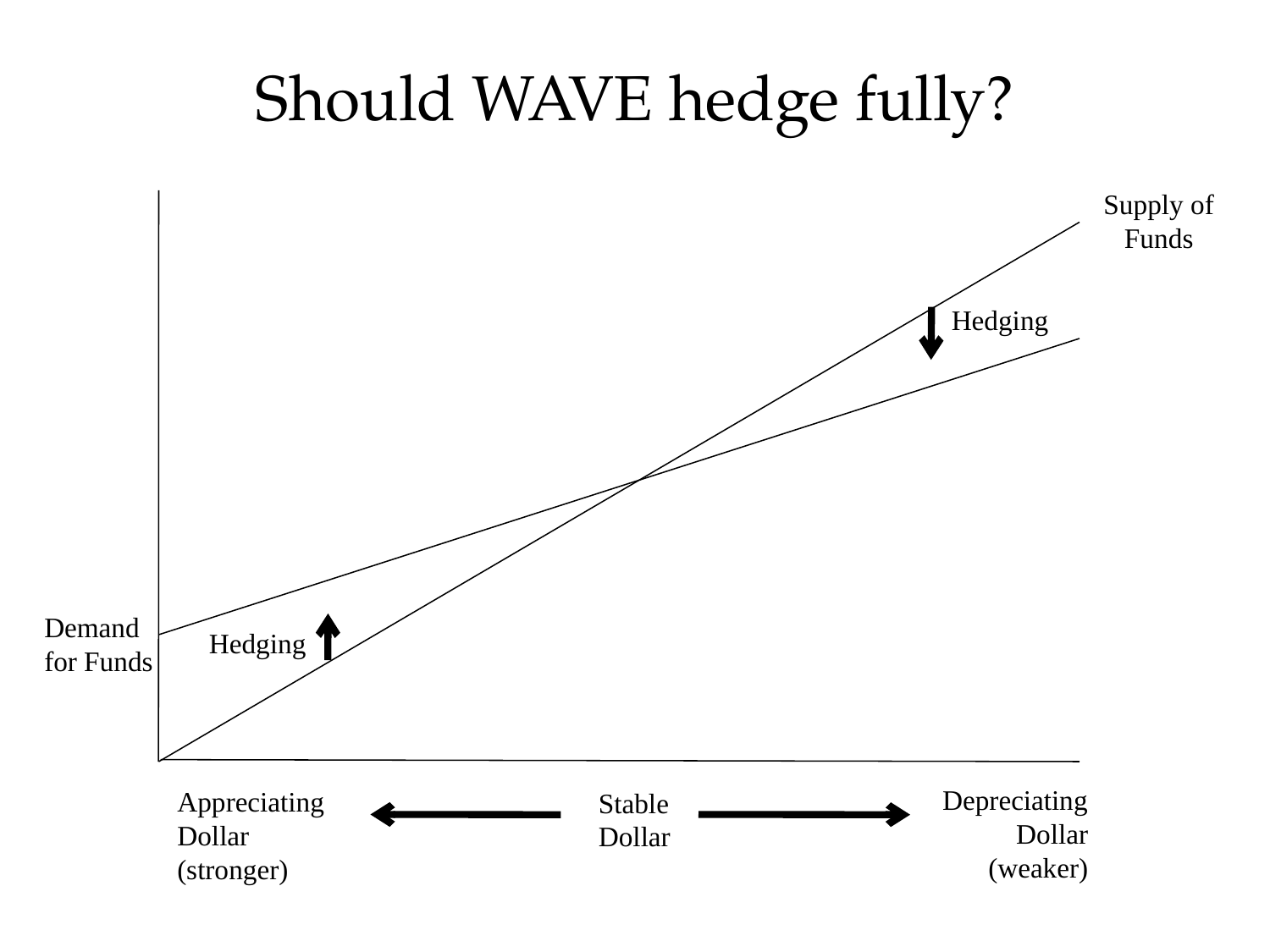

# Should WAVE hedge fully?
Supply of Funds
Hedging
Demand for Funds
Hedging
Depreciating Dollar
(weaker)
Appreciating Dollar
(stronger)
Stable
Dollar